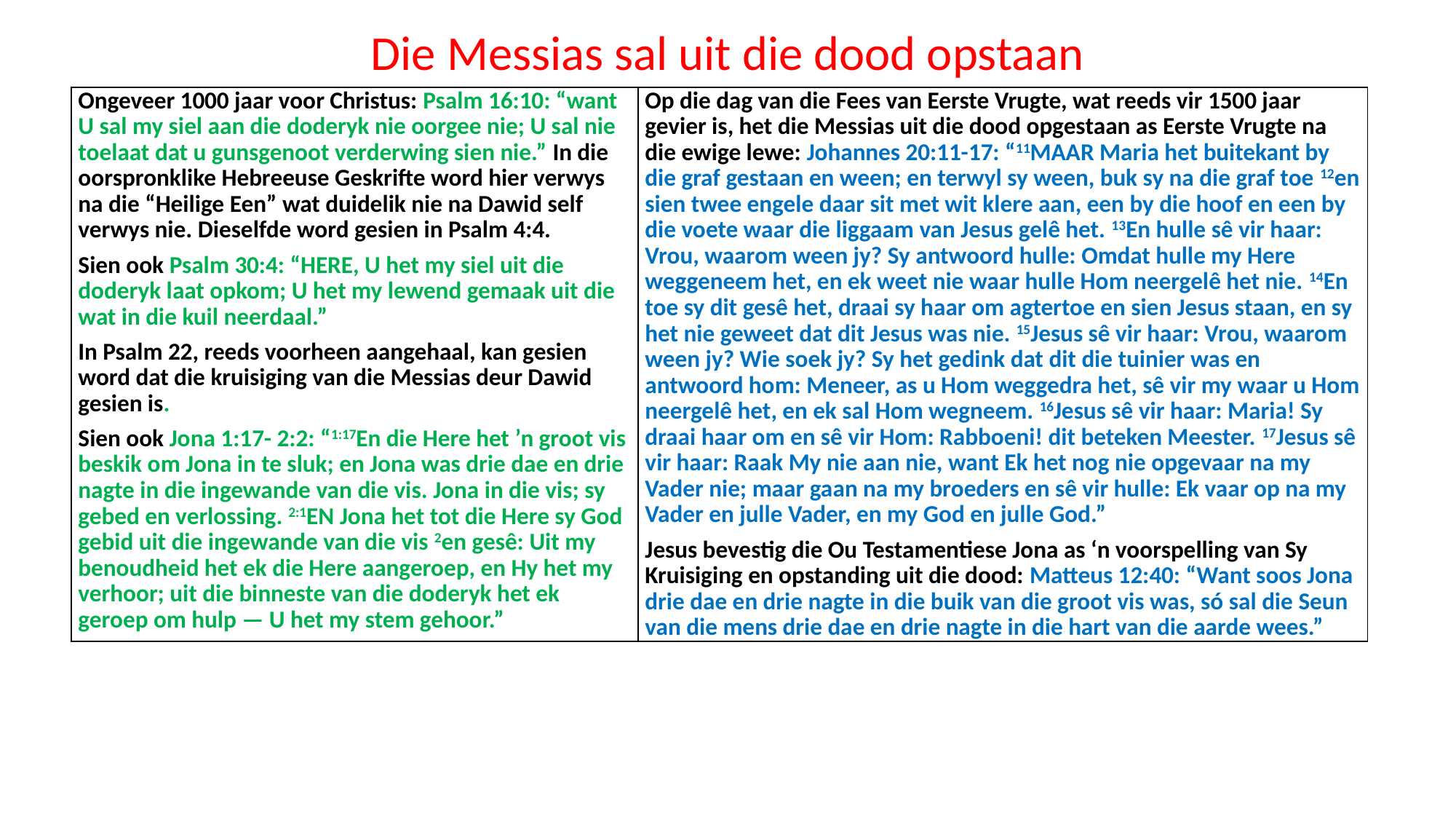

# Die Messias sal uit die dood opstaan
| Ongeveer 1000 jaar voor Christus: Psalm 16:10: “want U sal my siel aan die doderyk nie oorgee nie; U sal nie toelaat dat u gunsgenoot verderwing sien nie.” In die oorspronklike Hebreeuse Geskrifte word hier verwys na die “Heilige Een” wat duidelik nie na Dawid self verwys nie. Dieselfde word gesien in Psalm 4:4. Sien ook Psalm 30:4: “HERE, U het my siel uit die doderyk laat opkom; U het my lewend gemaak uit die wat in die kuil neerdaal.” In Psalm 22, reeds voorheen aangehaal, kan gesien word dat die kruisiging van die Messias deur Dawid gesien is. Sien ook Jona 1:17- 2:2: “1:17En die Here het ’n groot vis beskik om Jona in te sluk; en Jona was drie dae en drie nagte in die ingewande van die vis. Jona in die vis; sy gebed en verlossing. ​2:1EN Jona het tot die Here sy God gebid uit die ingewande van die vis 2en gesê: Uit my benoudheid het ek die Here aangeroep, en Hy het my verhoor; uit die binneste van die doderyk het ek geroep om hulp — U het my stem gehoor.” | Op die dag van die Fees van Eerste Vrugte, wat reeds vir 1500 jaar gevier is, het die Messias uit die dood opgestaan as Eerste Vrugte na die ewige lewe: Johannes 20:11-17: “11MAAR Maria het buitekant by die graf gestaan en ween; en terwyl sy ween, buk sy na die graf toe 12en sien twee engele daar sit met wit klere aan, een by die hoof en een by die voete waar die liggaam van Jesus gelê het. 13En hulle sê vir haar: Vrou, waarom ween jy? Sy antwoord hulle: Omdat hulle my Here weggeneem het, en ek weet nie waar hulle Hom neergelê het nie. 14En toe sy dit gesê het, draai sy haar om agtertoe en sien Jesus staan, en sy het nie geweet dat dit Jesus was nie. 15Jesus sê vir haar: Vrou, waarom ween jy? Wie soek jy? Sy het gedink dat dit die tuinier was en antwoord hom: Meneer, as u Hom weggedra het, sê vir my waar u Hom neergelê het, en ek sal Hom wegneem. 16Jesus sê vir haar: Maria! Sy draai haar om en sê vir Hom: Rabboeni! dit beteken Meester. 17Jesus sê vir haar: Raak My nie aan nie, want Ek het nog nie opgevaar na my Vader nie; maar gaan na my broeders en sê vir hulle: Ek vaar op na my Vader en julle Vader, en my God en julle God.” Jesus bevestig die Ou Testamentiese Jona as ‘n voorspelling van Sy Kruisiging en opstanding uit die dood: Matteus 12:40: “Want soos Jona drie dae en drie nagte in die buik van die groot vis was, só sal die Seun van die mens drie dae en drie nagte in die hart van die aarde wees.” |
| --- | --- |